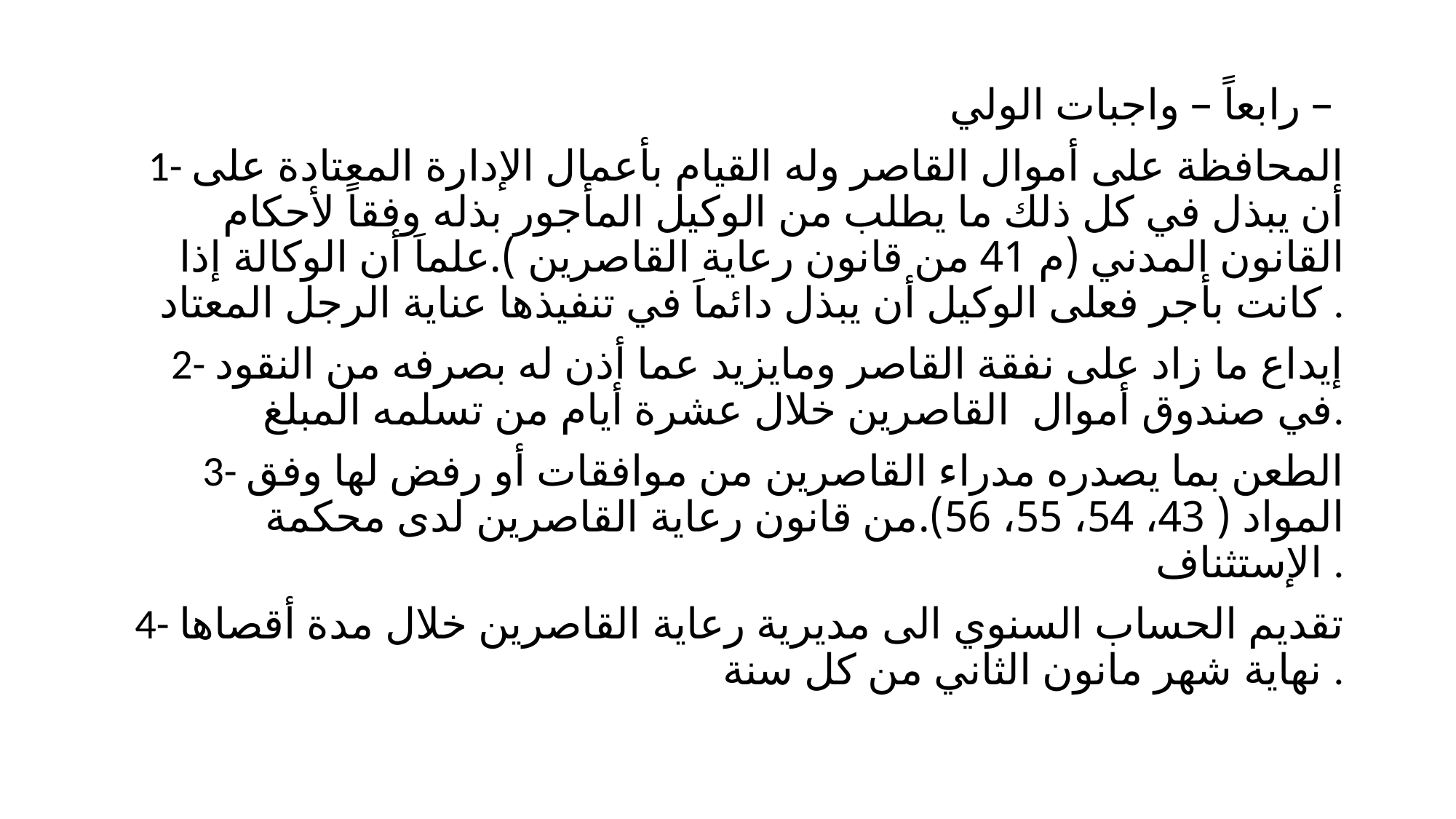

#
رابعاً – واجبات الولي –
1- المحافظة على أموال القاصر وله القيام بأعمال الإدارة المعتادة على أن يبذل في كل ذلك ما يطلب من الوكيل المأجور بذله وفقاً لأحكام القانون المدني (م 41 من قانون رعاية القاصرين ).علماَ أن الوكالة إذا كانت بأجر فعلى الوكيل أن يبذل دائماَ في تنفيذها عناية الرجل المعتاد .
2- إيداع ما زاد على نفقة القاصر ومايزيد عما أذن له بصرفه من النقود في صندوق أموال  القاصرين خلال عشرة أيام من تسلمه المبلغ.
3- الطعن بما يصدره مدراء القاصرين من موافقات أو رفض لها وفق المواد ( 43، 54، 55، 56).من قانون رعاية القاصرين لدى محكمة الإستثناف .
4- تقديم الحساب السنوي الى مديرية رعاية القاصرين خلال مدة أقصاها نهاية شهر مانون الثاني من كل سنة .